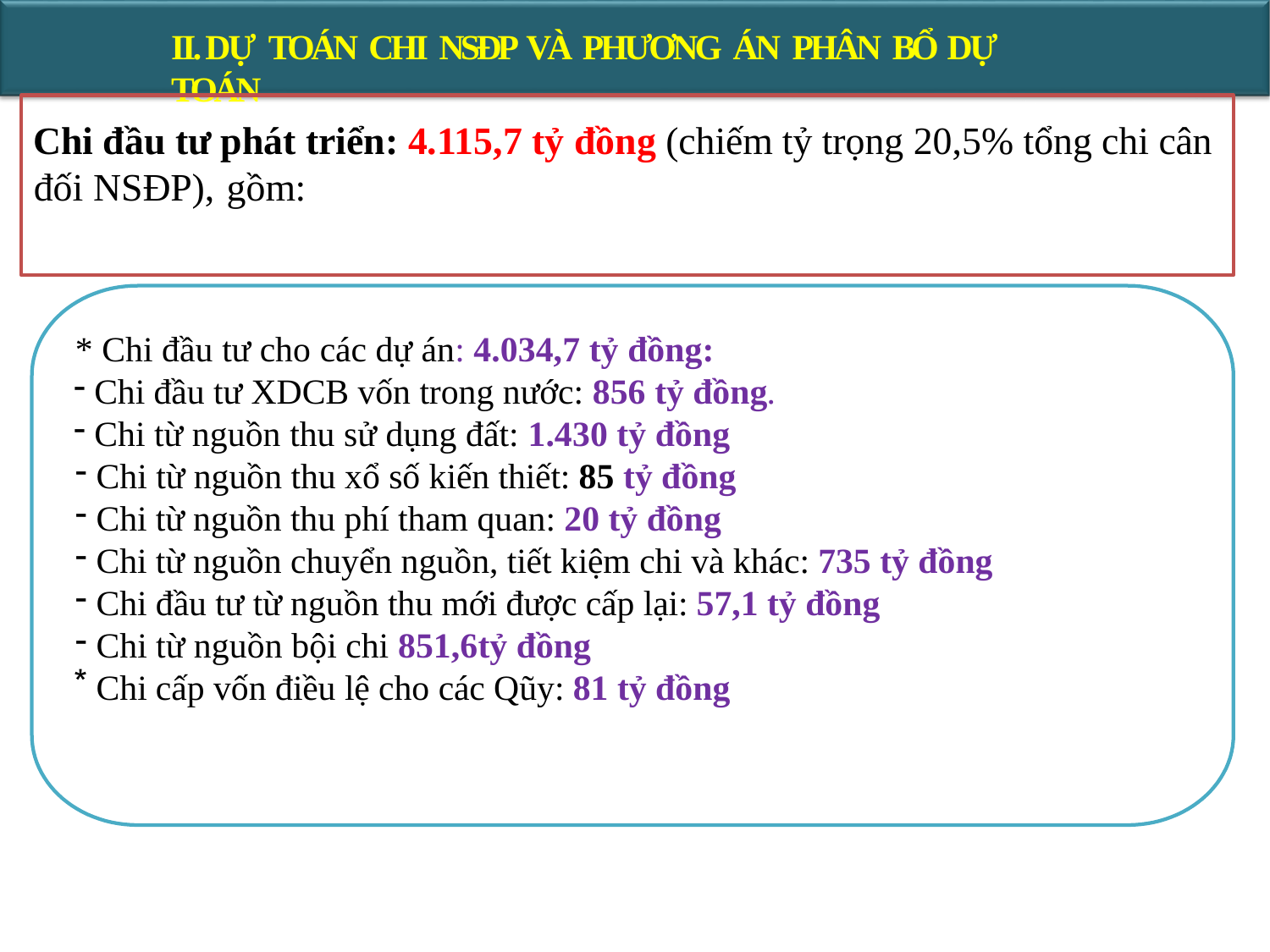

II. DỰ  TOÁN  CHI  NSĐP  VÀ  PHƯƠNG  ÁN  PHÂN  BỔ  DỰ  TOÁN
# Chi đầu tư phát triển: 4.115,7 tỷ đồng (chiếm tỷ trọng 20,5% tổng chi cân đối NSĐP), gồm:

* Chi đầu tư cho các dự án: 4.034,7 tỷ đồng:
 Chi đầu tư XDCB vốn trong nước: 856 tỷ đồng.
 Chi từ nguồn thu sử dụng đất: 1.430 tỷ đồng
Chi từ nguồn thu xổ số kiến thiết: 85 tỷ đồng
Chi từ nguồn thu phí tham quan: 20 tỷ đồng
Chi từ nguồn chuyển nguồn, tiết kiệm chi và khác: 735 tỷ đồng
Chi đầu tư từ nguồn thu mới được cấp lại: 57,1 tỷ đồng
Chi từ nguồn bội chi 851,6tỷ đồng
 Chi cấp vốn điều lệ cho các Qũy: 81 tỷ đồng